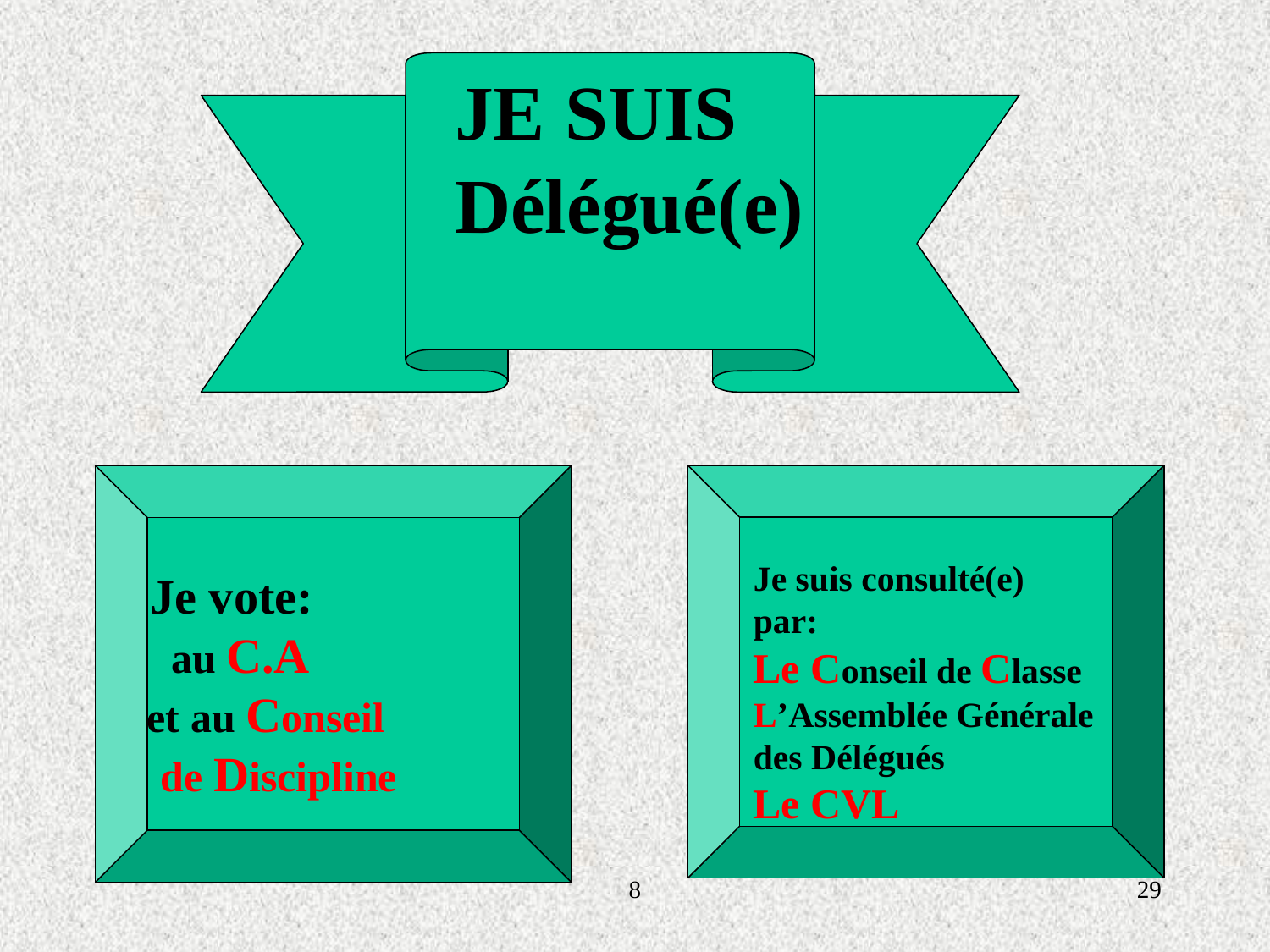

JE SUIS
Délégué(e)

       Je vote:
         au C.A
        et au Conseil
        de Discipline
Je suis consulté(e) par:
Le Conseil de Classe
L’Assemblée Générale des Délégués
Le CVL
8
29